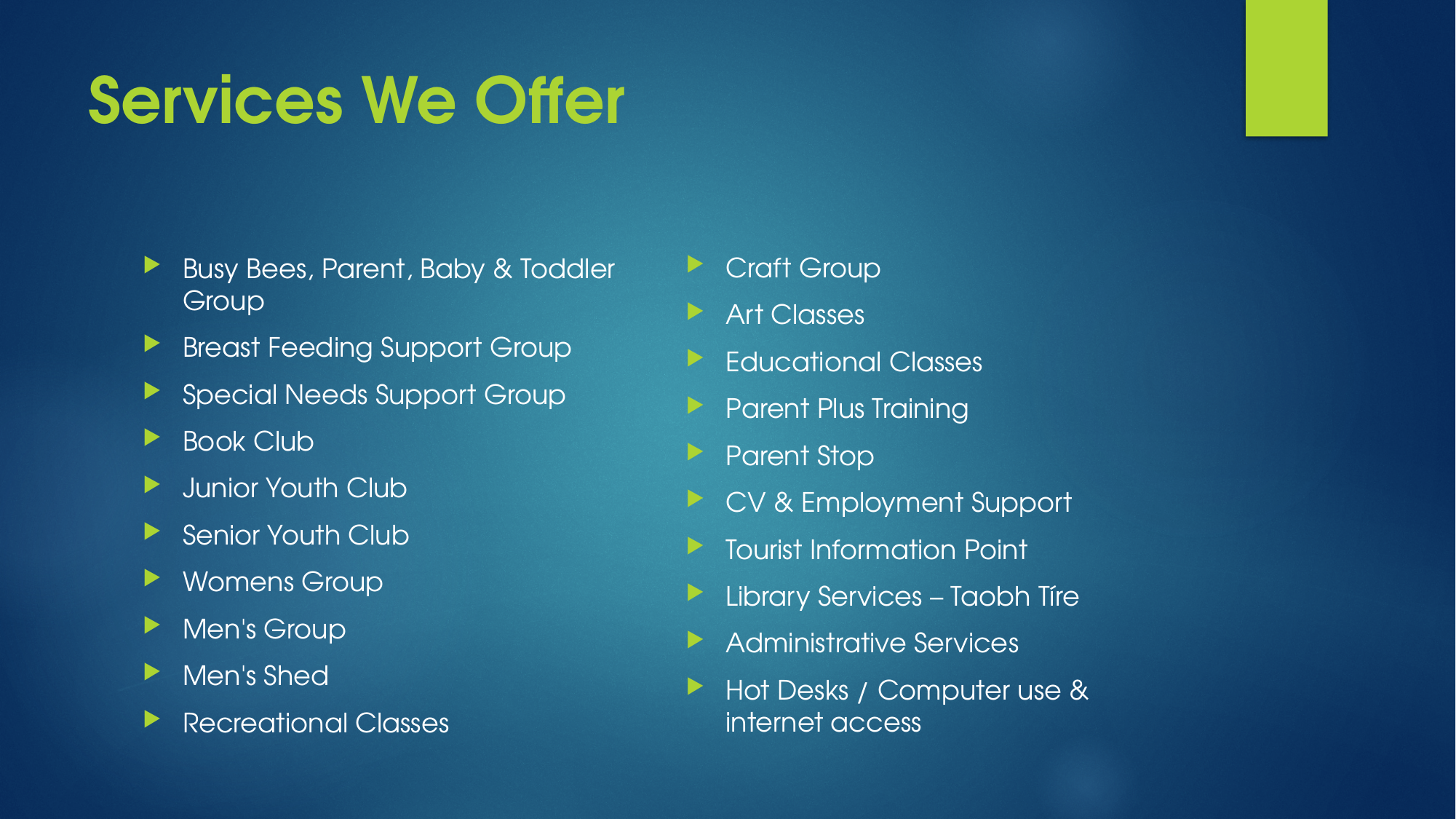

# Services We Offer
Craft Group
Art Classes
Educational Classes
Parent Plus Training
Parent Stop
CV & Employment Support
Tourist Information Point
Library Services – Taobh Tíre
Administrative Services
Hot Desks / Computer use & internet access

Busy Bees, Parent, Baby & Toddler Group
Breast Feeding Support Group
Special Needs Support Group
Book Club
Junior Youth Club
Senior Youth Club
Womens Group
Men's Group
Men's Shed
Recreational Classes